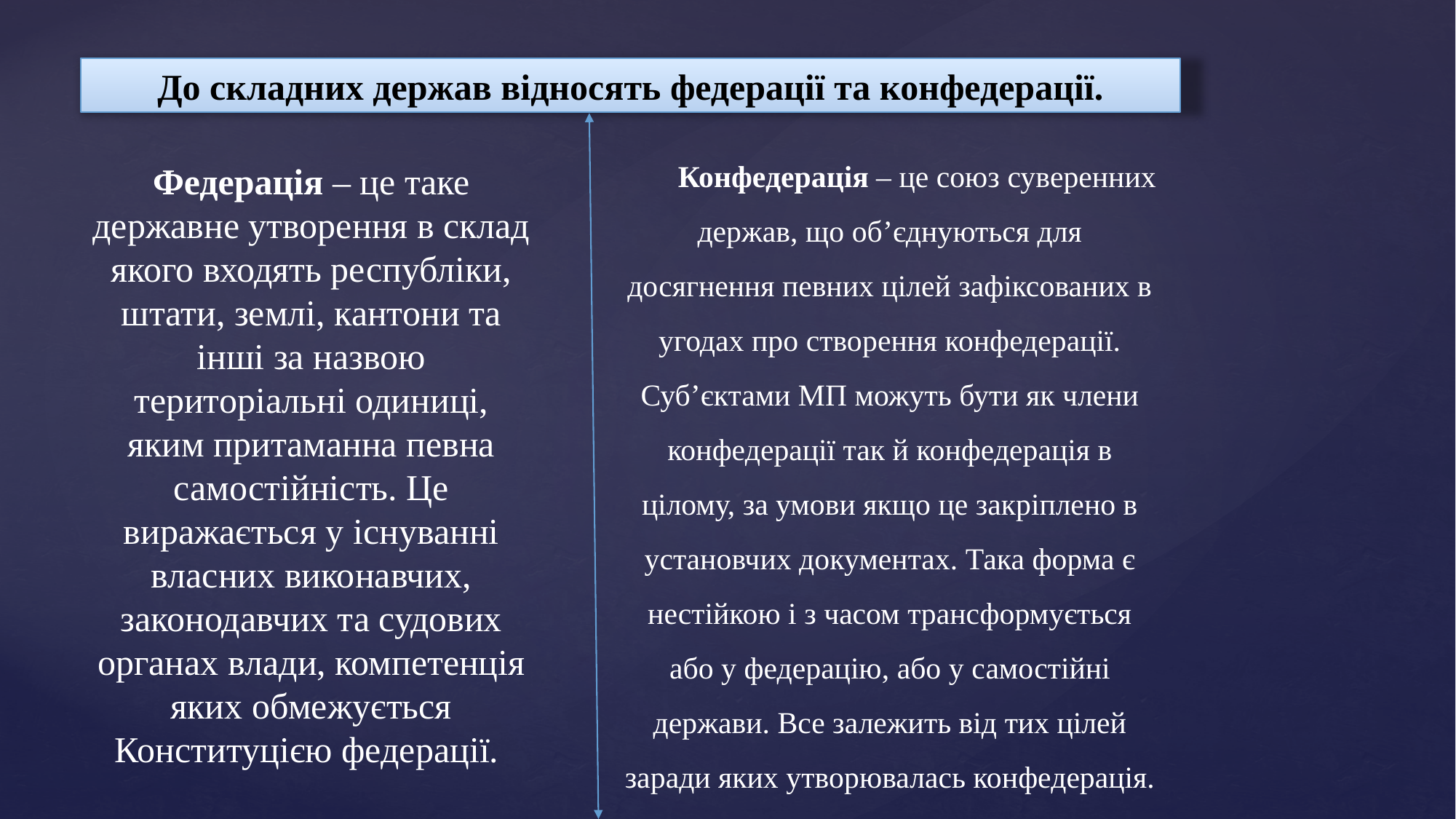

#
До складних держав відносять федерації та конфедерації.
Конфедерація – це союз суверенних держав, що об’єднуються для досягнення певних цілей зафіксованих в угодах про створення конфедерації. Суб’єктами МП можуть бути як члени конфедерації так й конфедерація в цілому, за умови якщо це закріплено в установчих документах. Така форма є нестійкою і з часом трансформується або у федерацію, або у самостійні держави. Все залежить від тих цілей заради яких утворювалась конфедерація.
Федерація – це таке державне утворення в склад якого входять республіки, штати, землі, кантони та інші за назвою територіальні одиниці, яким притаманна певна самостійність. Це виражається у існуванні власних виконавчих, законодавчих та судових органах влади, компетенція яких обмежується Конституцією федерації.